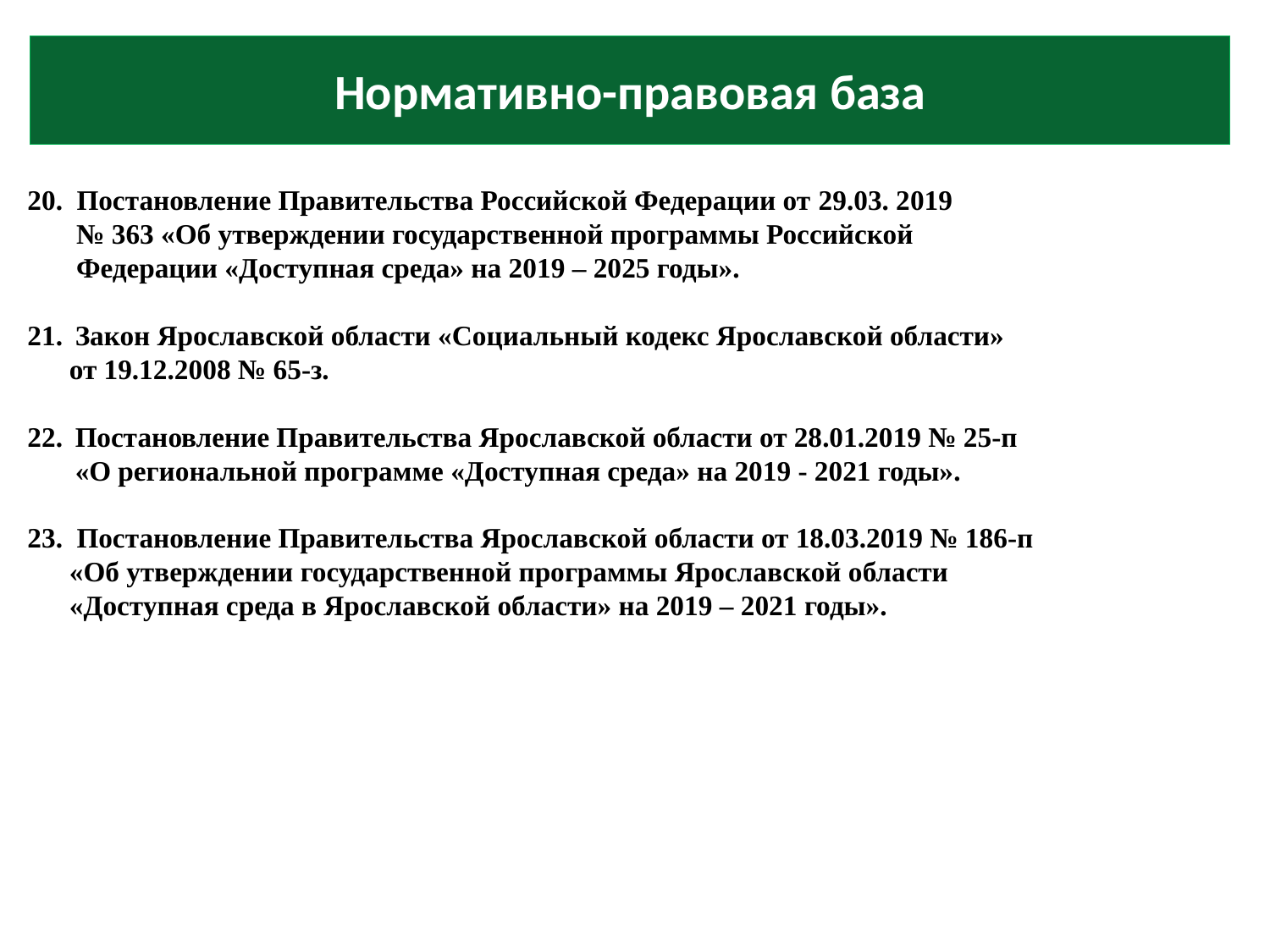

# Нормативно-правовая база
20.  Постановление Правительства Российской Федерации от 29.03. 2019
       № 363 «Об утверждении государственной программы Российской
       Федерации «Доступная среда» на 2019 – 2025 годы».

Закон Ярославской области «Социальный кодекс Ярославской области»
      от 19.12.2008 № 65-з.

Постановление Правительства Ярославской области от 28.01.2019 № 25-п
«О региональной программе «Доступная среда» на 2019 - 2021 годы».

23.  Постановление Правительства Ярославской области от 18.03.2019 № 186-п
      «Об утверждении государственной программы Ярославской области
      «Доступная среда в Ярославской области» на 2019 – 2021 годы».